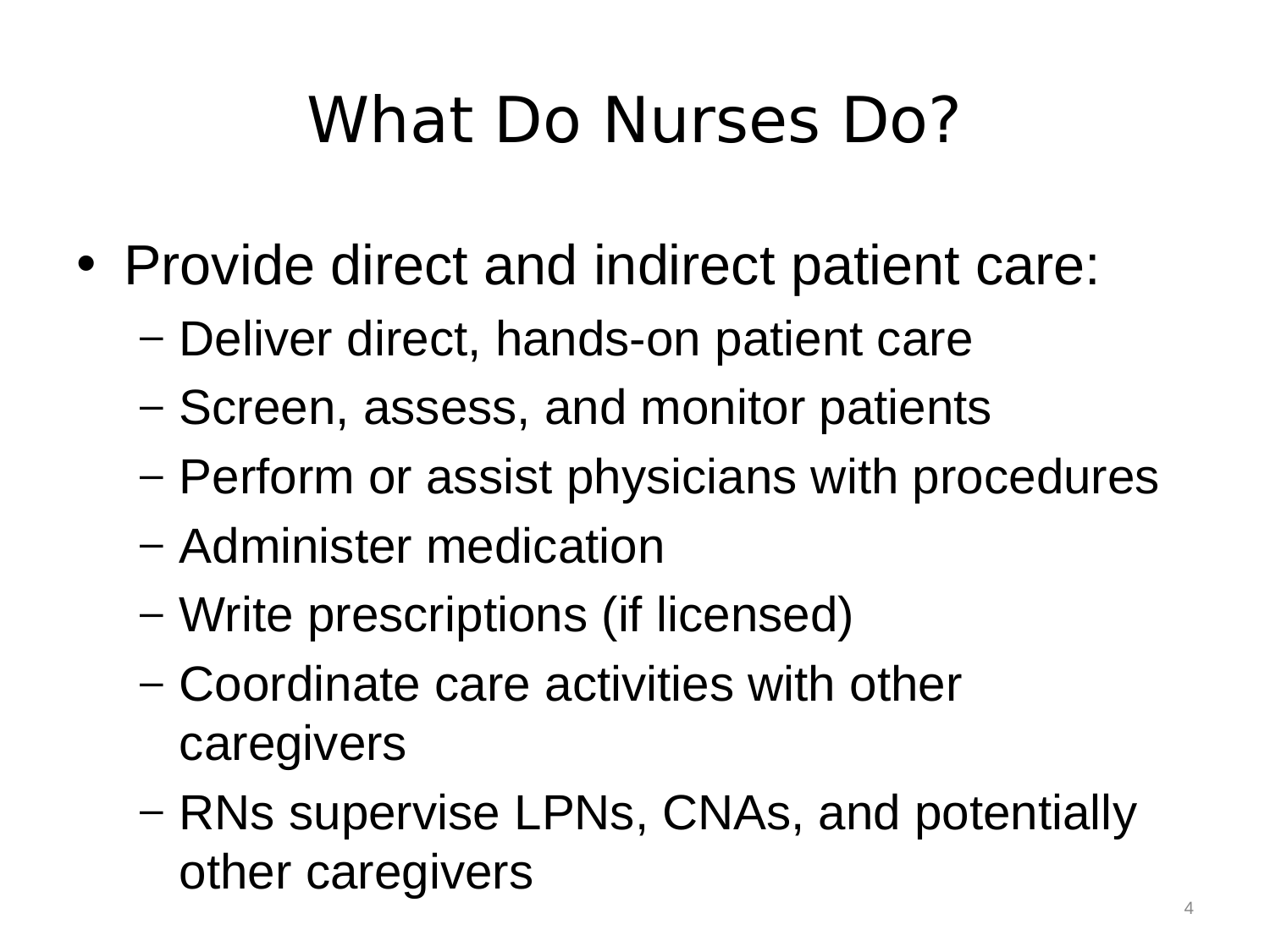

# What Do Nurses Do?
Provide direct and indirect patient care:
Deliver direct, hands-on patient care
Screen, assess, and monitor patients
Perform or assist physicians with procedures
Administer medication
Write prescriptions (if licensed)
Coordinate care activities with other caregivers
RNs supervise LPNs, CNAs, and potentially other caregivers
4